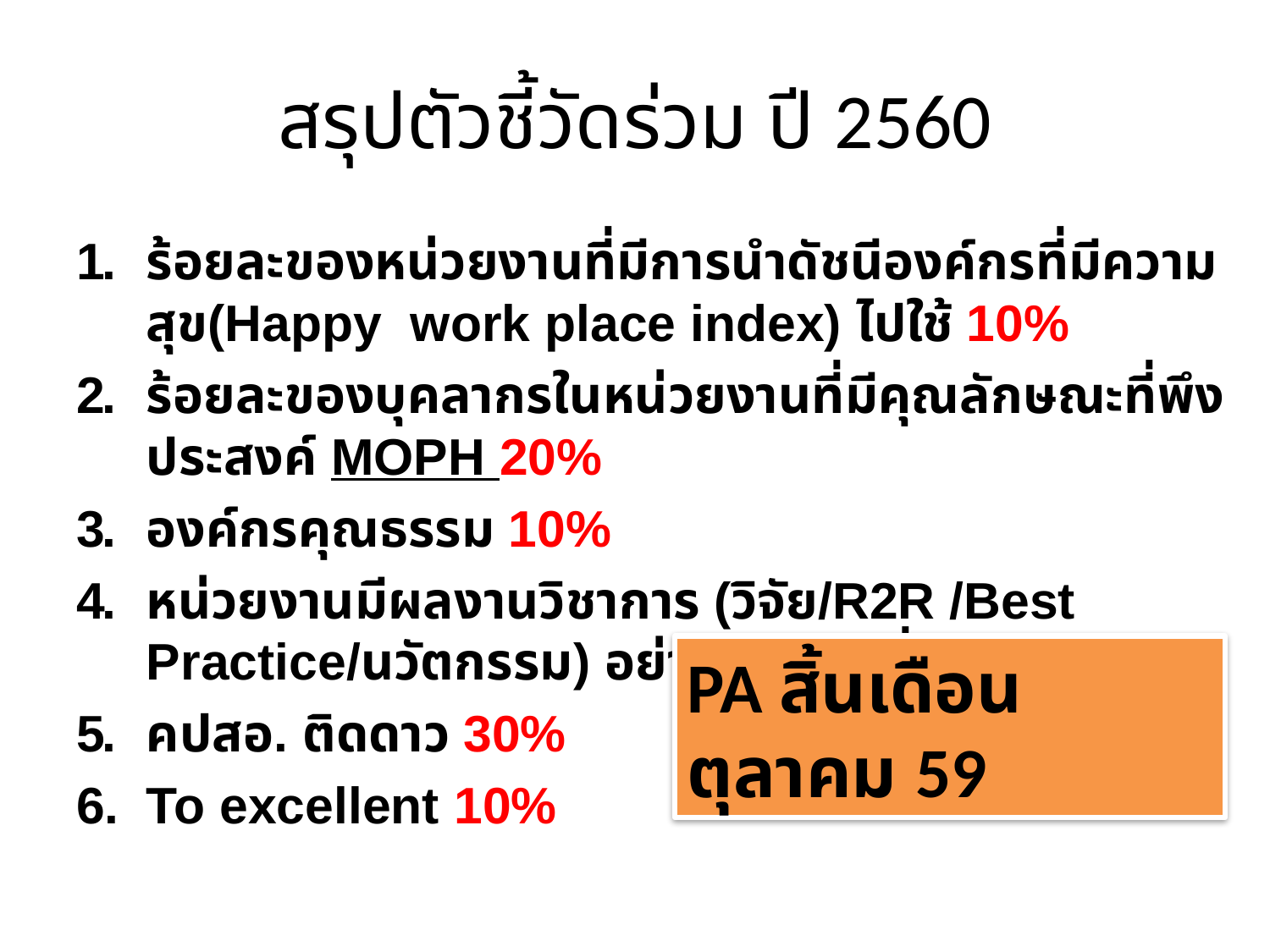

# สรุปตัวชี้วัดร่วม ปี 2560
ร้อยละของหน่วยงานที่มีการนำดัชนีองค์กรที่มีความสุข(Happy  work place index) ไปใช้ 10%
ร้อยละของบุคลากรในหน่วยงานที่มีคุณลักษณะที่พึงประสงค์ MOPH 20%
องค์กรคุณธรรม 10%
หน่วยงานมีผลงานวิชาการ (วิจัย/R2R /Best Practice/นวัตกรรม) อย่างน้อย 1 เรื่อง 20%
คปสอ. ติดดาว 30%
To excellent 10%

PA สิ้นเดือนตุลาคม 59